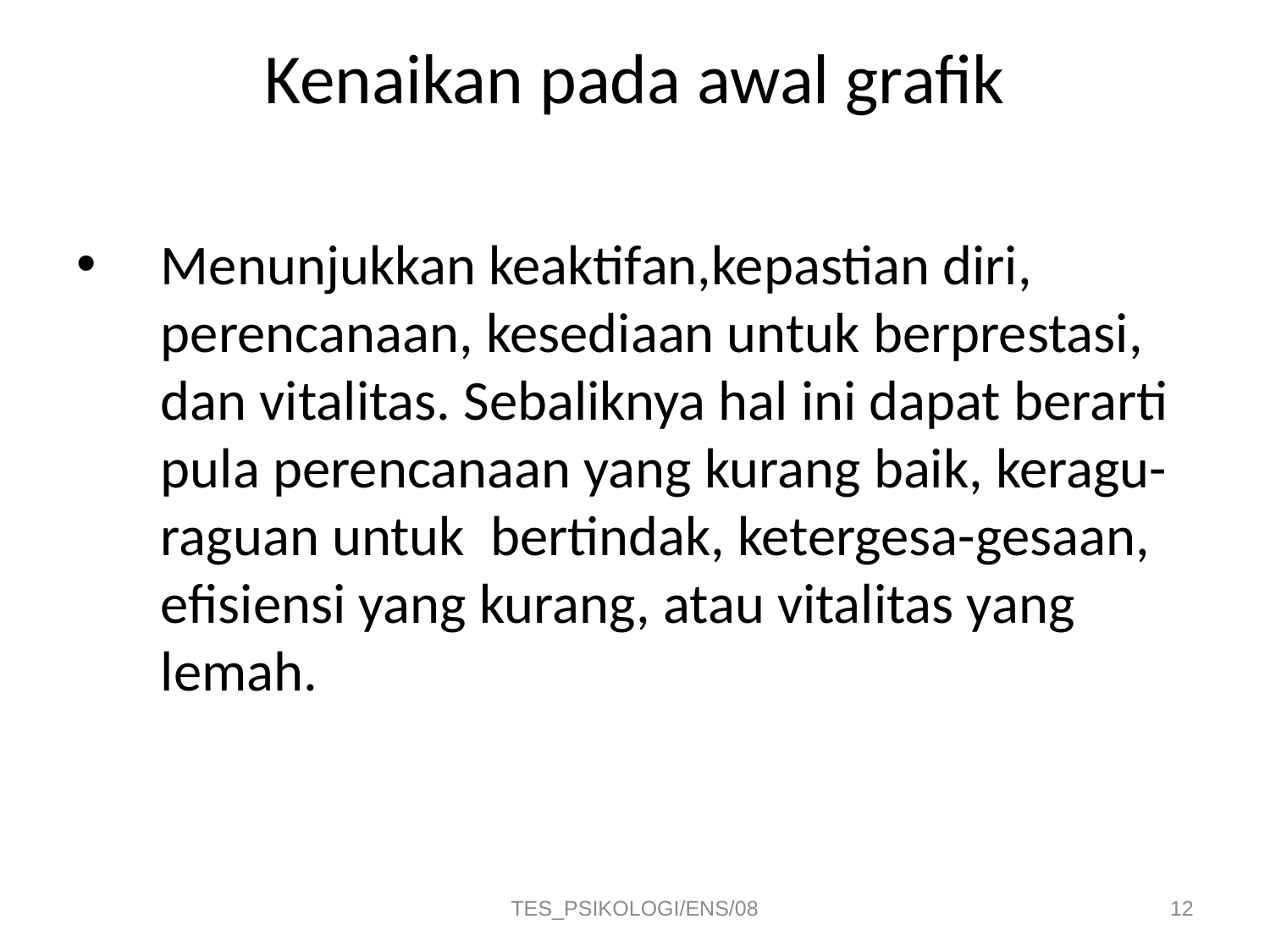

# Kenaikan pada awal grafik
Menunjukkan keaktifan,kepastian diri, perencanaan, kesediaan untuk berprestasi, dan vitalitas. Sebaliknya hal ini dapat berarti pula perencanaan yang kurang baik, keragu-raguan untuk  bertindak, ketergesa-gesaan, efisiensi yang kurang, atau vitalitas yang lemah.
TES_PSIKOLOGI/ENS/08
12